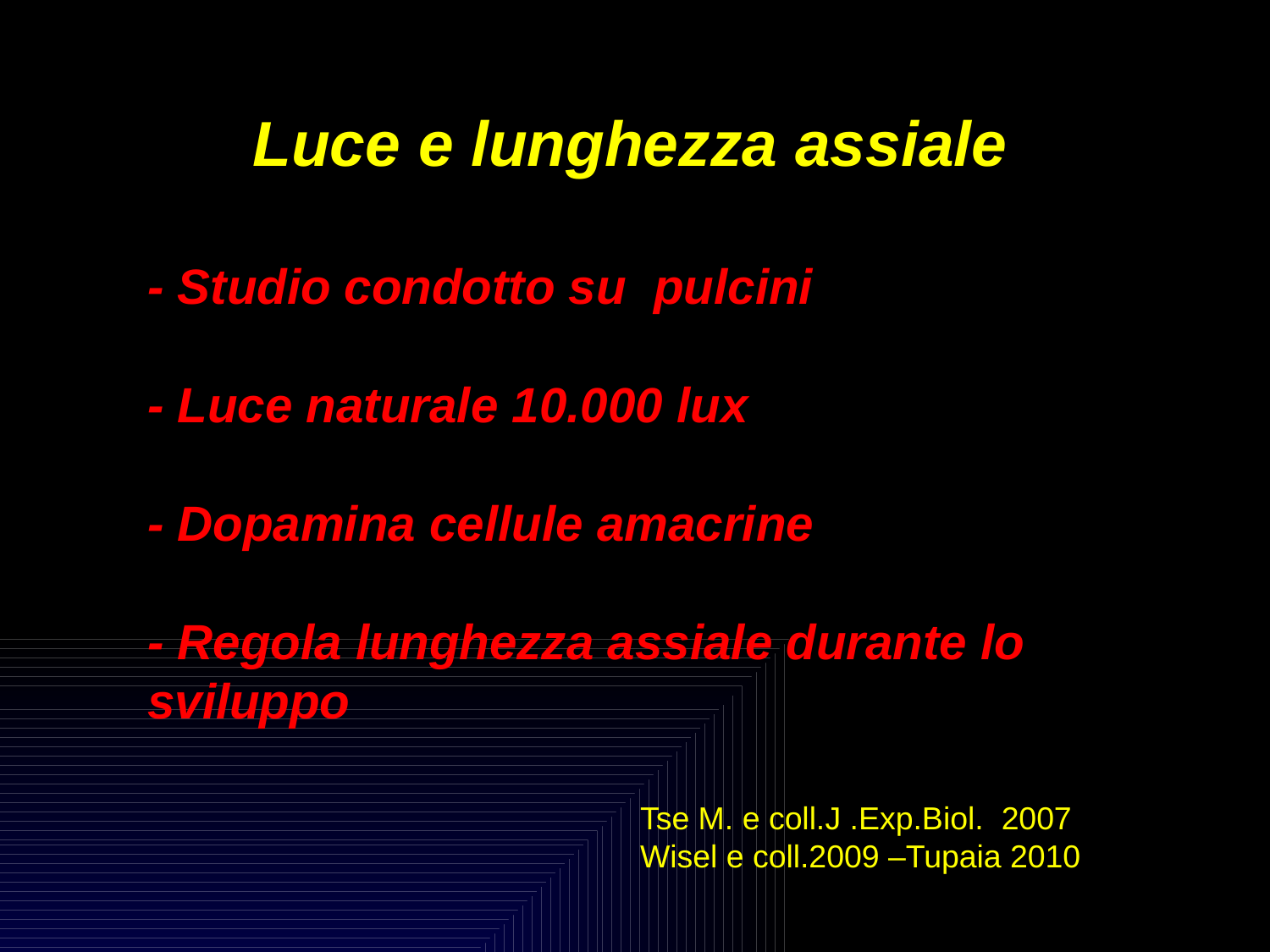

Luce e lunghezza assiale

- Studio condotto su  pulcini

- Luce naturale 10.000 lux

- Dopamina cellule amacrine

- Regola lunghezza assiale durante lo  sviluppo

Tse M. e coll.J .Exp.Biol.  2007
Wisel e coll.2009 –Tupaia 2010